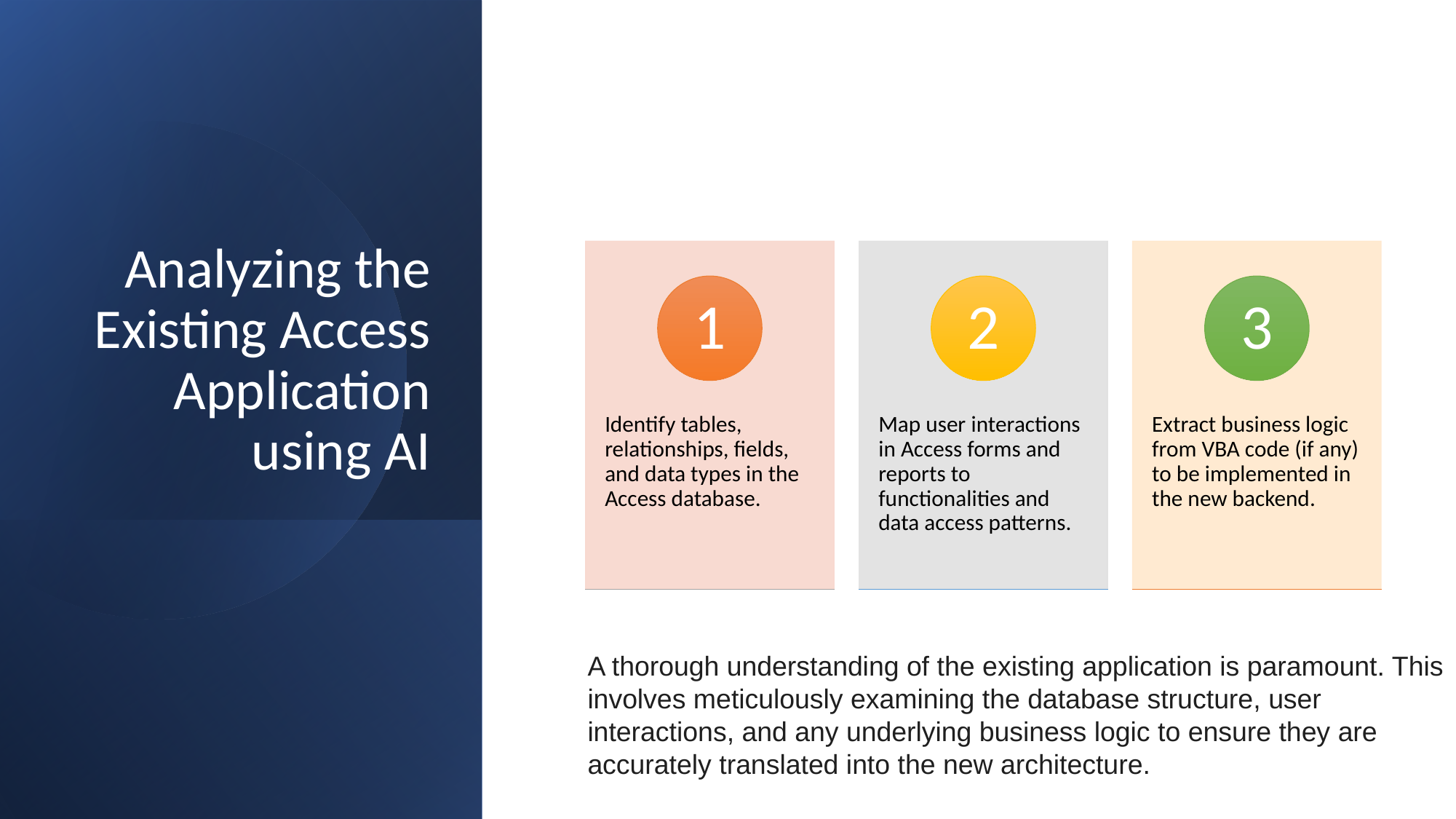

Identify tables, relationships, fields, and data types in the Access database.
1
Map user interactions in Access forms and reports to functionalities and data access patterns.
2
Extract business logic from VBA code (if any) to be implemented in the new backend.
3

Analyzing the Existing Access Application using AI

A thorough understanding of the existing application is paramount. This involves meticulously examining the database structure, user interactions, and any underlying business logic to ensure they are accurately translated into the new architecture.